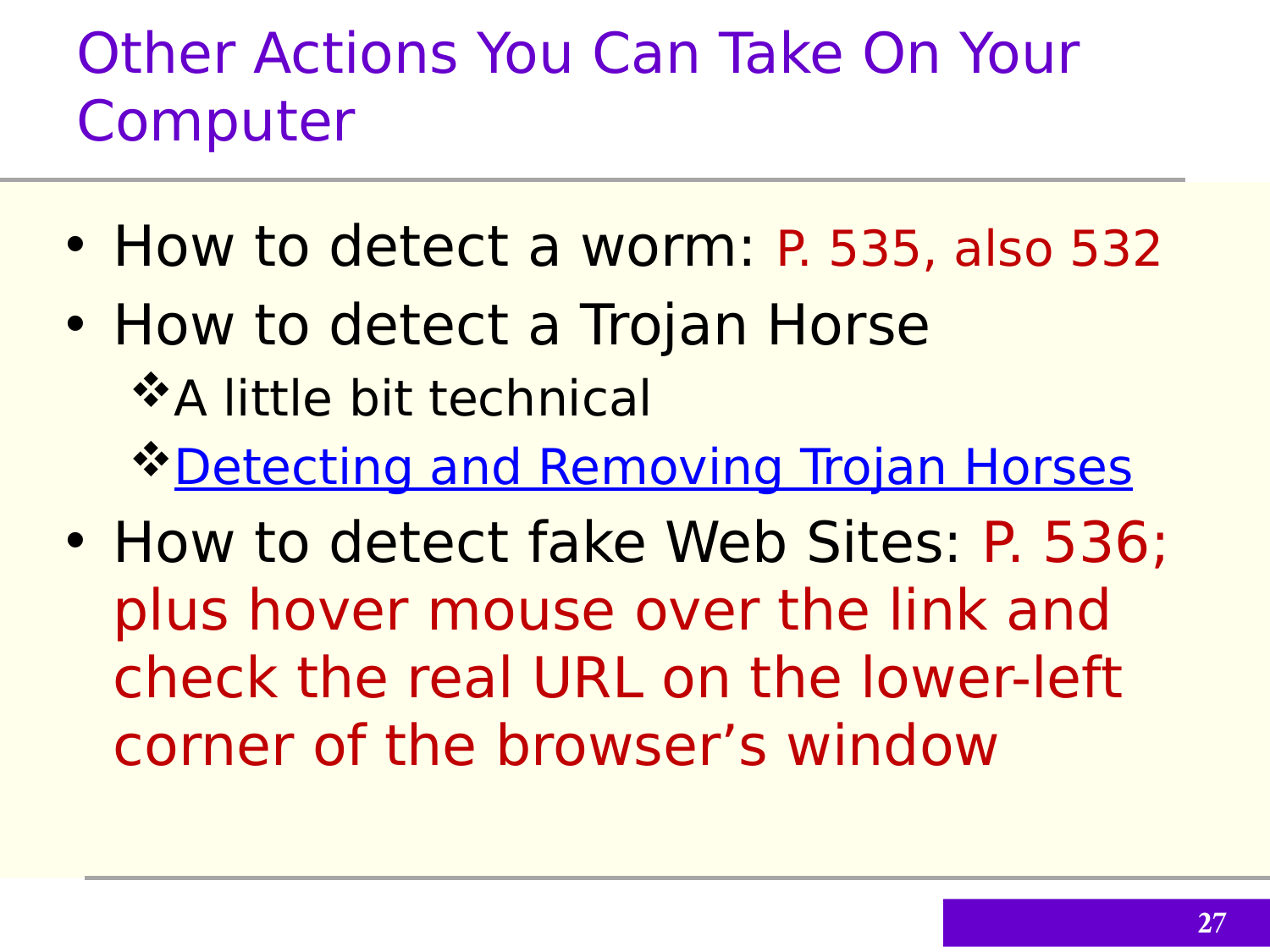

Other Actions You Can Take On Your Computer
How to detect a worm: P. 535, also 532
How to detect a Trojan Horse
A little bit technical
Detecting and Removing Trojan Horses
How to detect fake Web Sites: P. 536; plus hover mouse over the link and check the real URL on the lower-left corner of the browser’s window

27